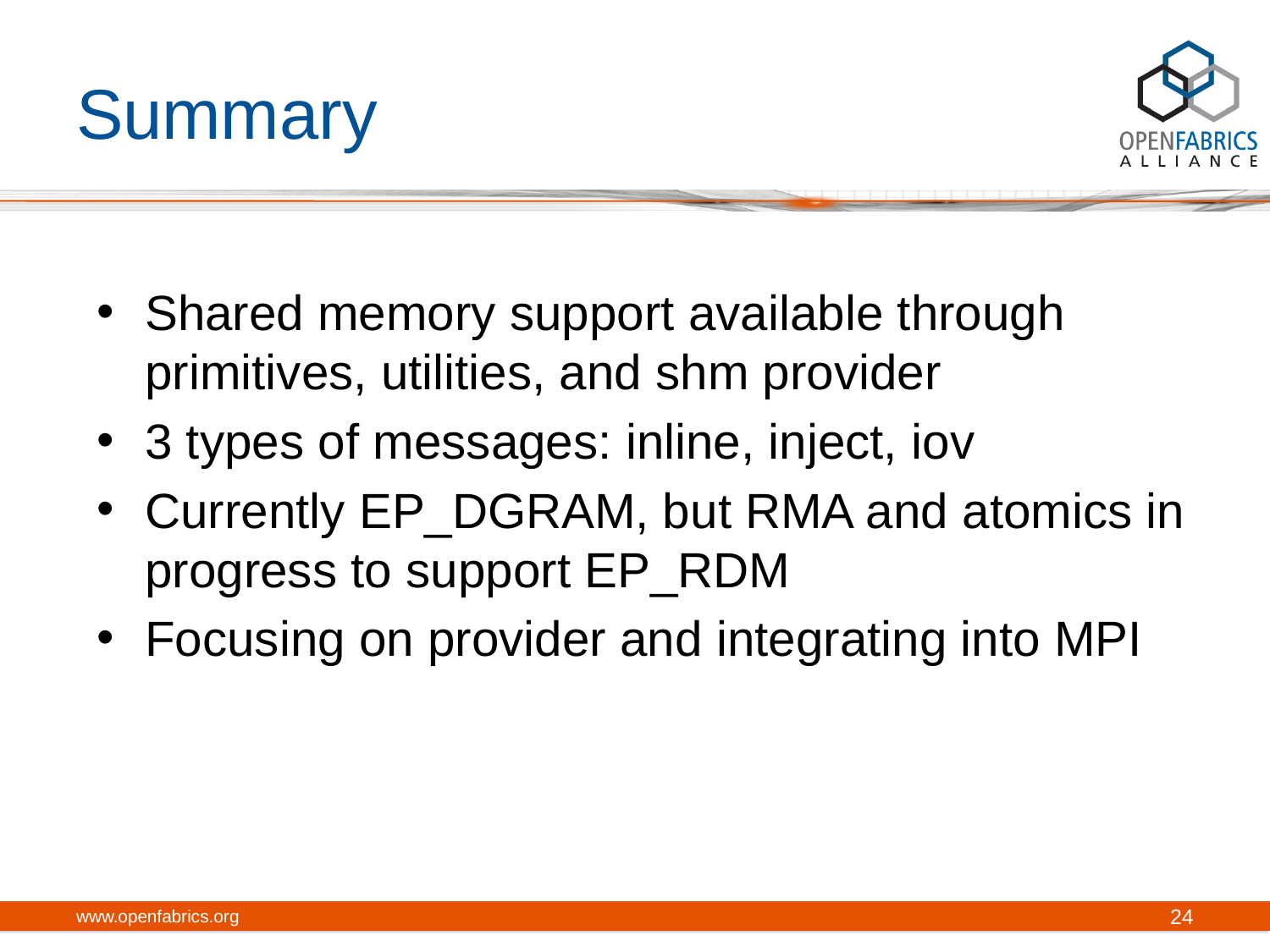

# Summary
Shared memory support available through primitives, utilities, and shm provider
3 types of messages: inline, inject, iov
Currently EP_DGRAM, but RMA and atomics in progress to support EP_RDM
Focusing on provider and integrating into MPI
www.openfabrics.org
24